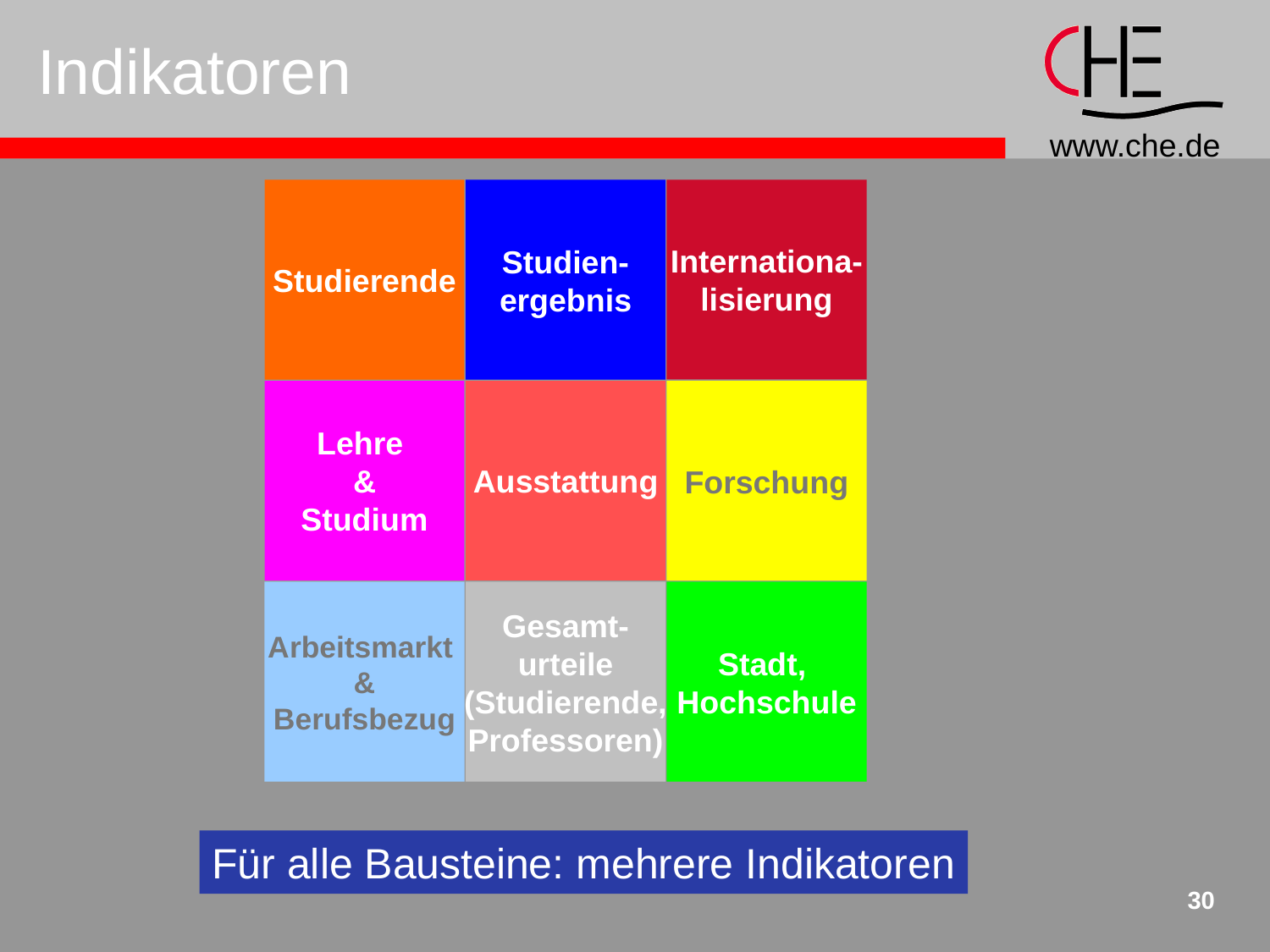

# Indikatoren
Studierende
Studien-
ergebnis
Internationa-
lisierung
Lehre
&
Studium
Ausstattung
Forschung
Arbeitsmarkt
&
Berufsbezug
Gesamt-
urteile
(Studierende,
Professoren)
Stadt,
Hochschule
Für alle Bausteine: mehrere Indikatoren
30